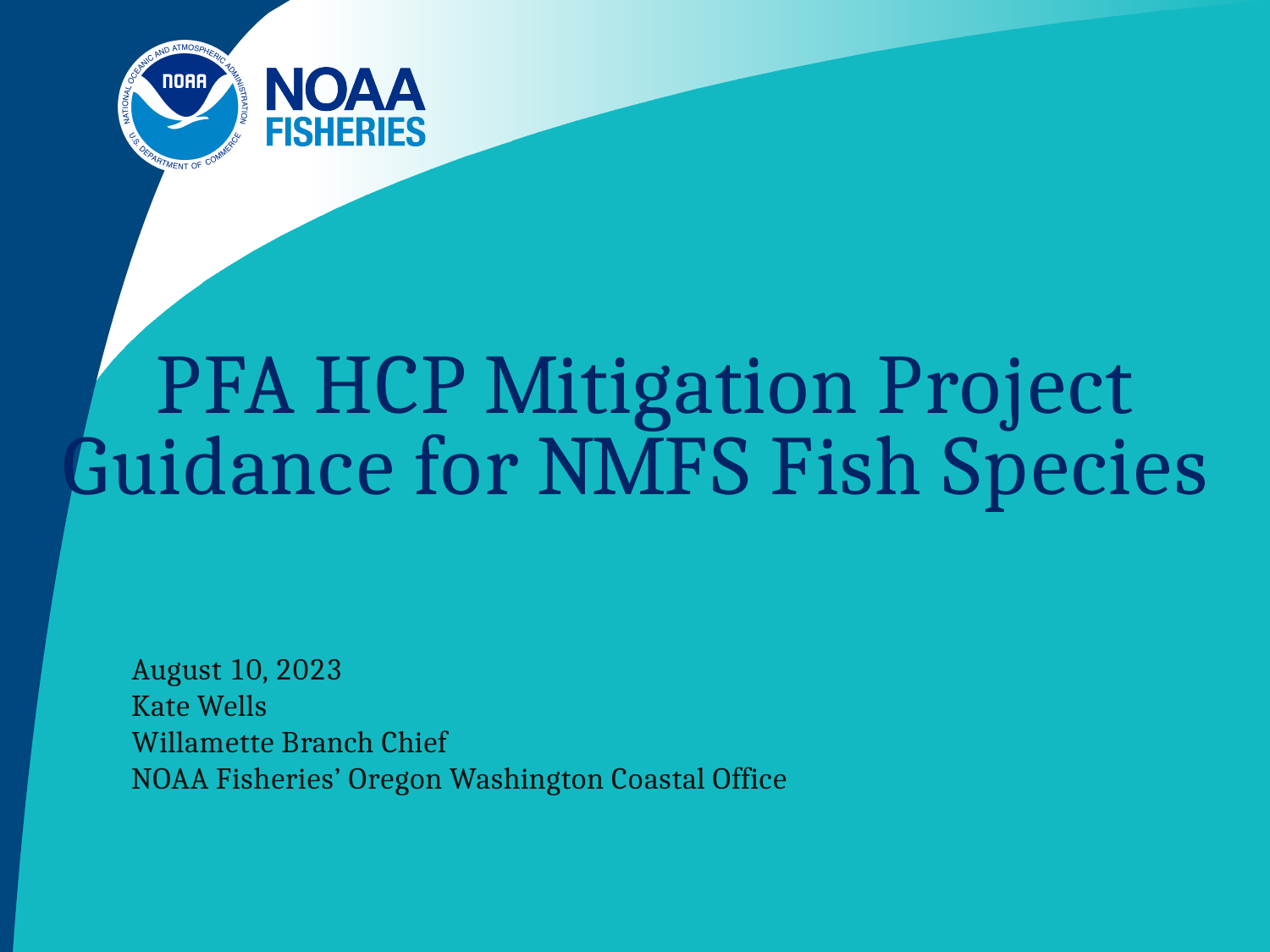

# PFA HCP Mitigation Project Guidance for NMFS Fish Species
August 10, 2023
Kate Wells
Willamette Branch Chief
NOAA Fisheries’ Oregon Washington Coastal Office